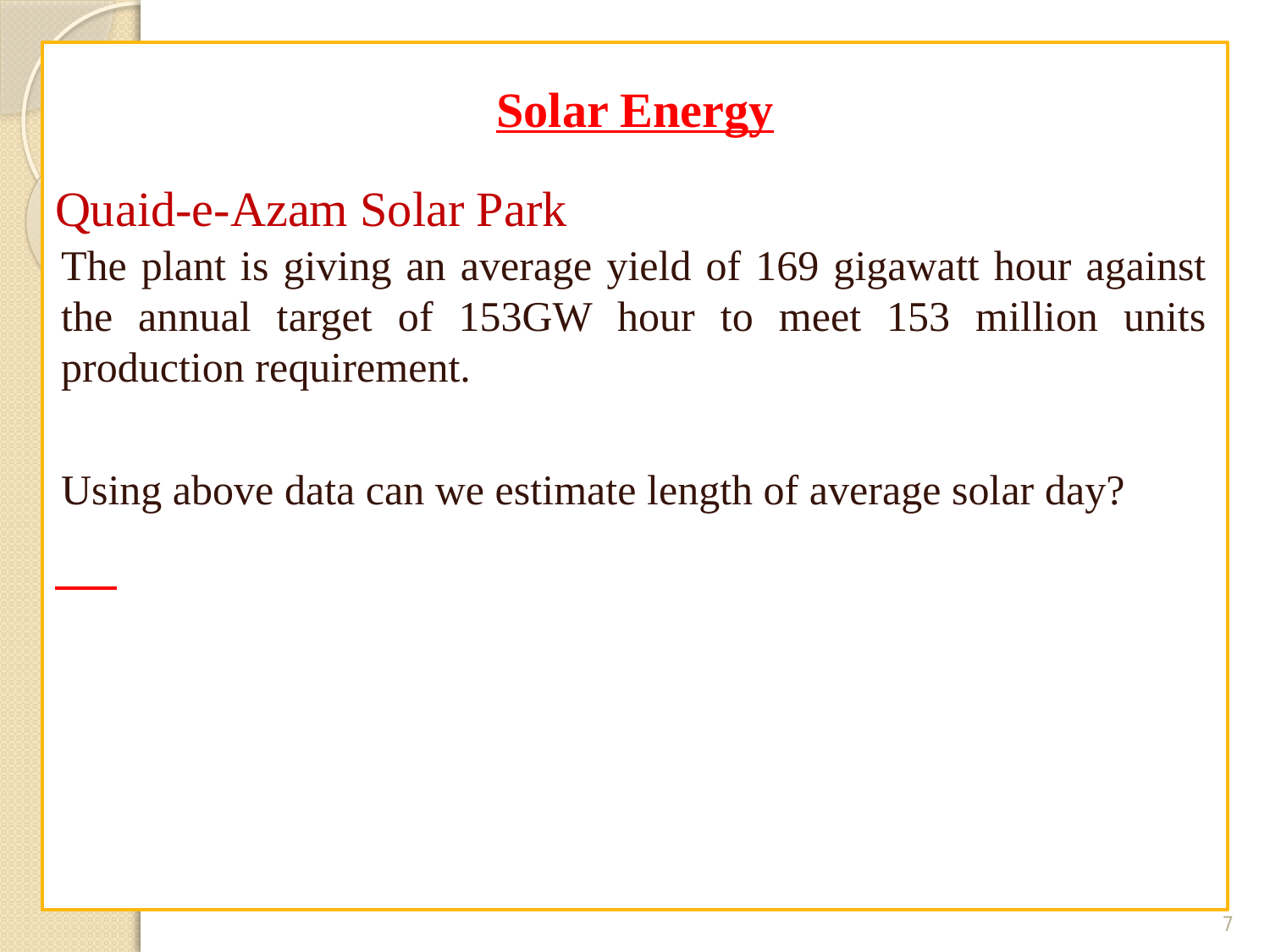

Solar Energy
Quaid-e-Azam Solar Park

The plant is giving an average yield of 169 gigawatt hour against the annual target of 153GW hour to meet 153 million units production requirement.

Using above data can we estimate length of average solar day?
7